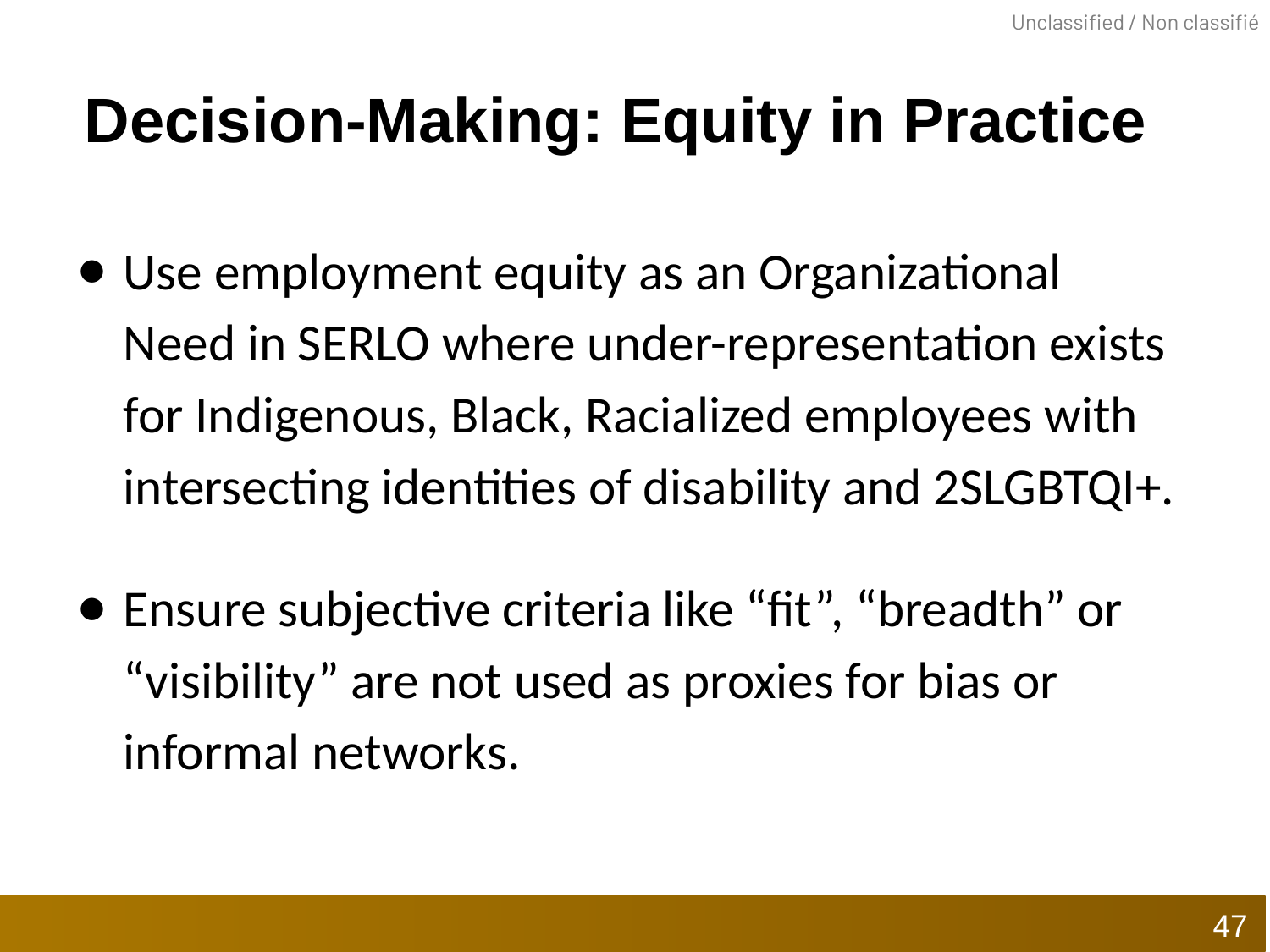

# Decision-Making: Equity in Practice
Use employment equity as an Organizational Need in SERLO where under-representation exists for Indigenous, Black, Racialized employees with intersecting identities of disability and 2SLGBTQI+.

Ensure subjective criteria like “fit”, “breadth” or “visibility” are not used as proxies for bias or informal networks.
47